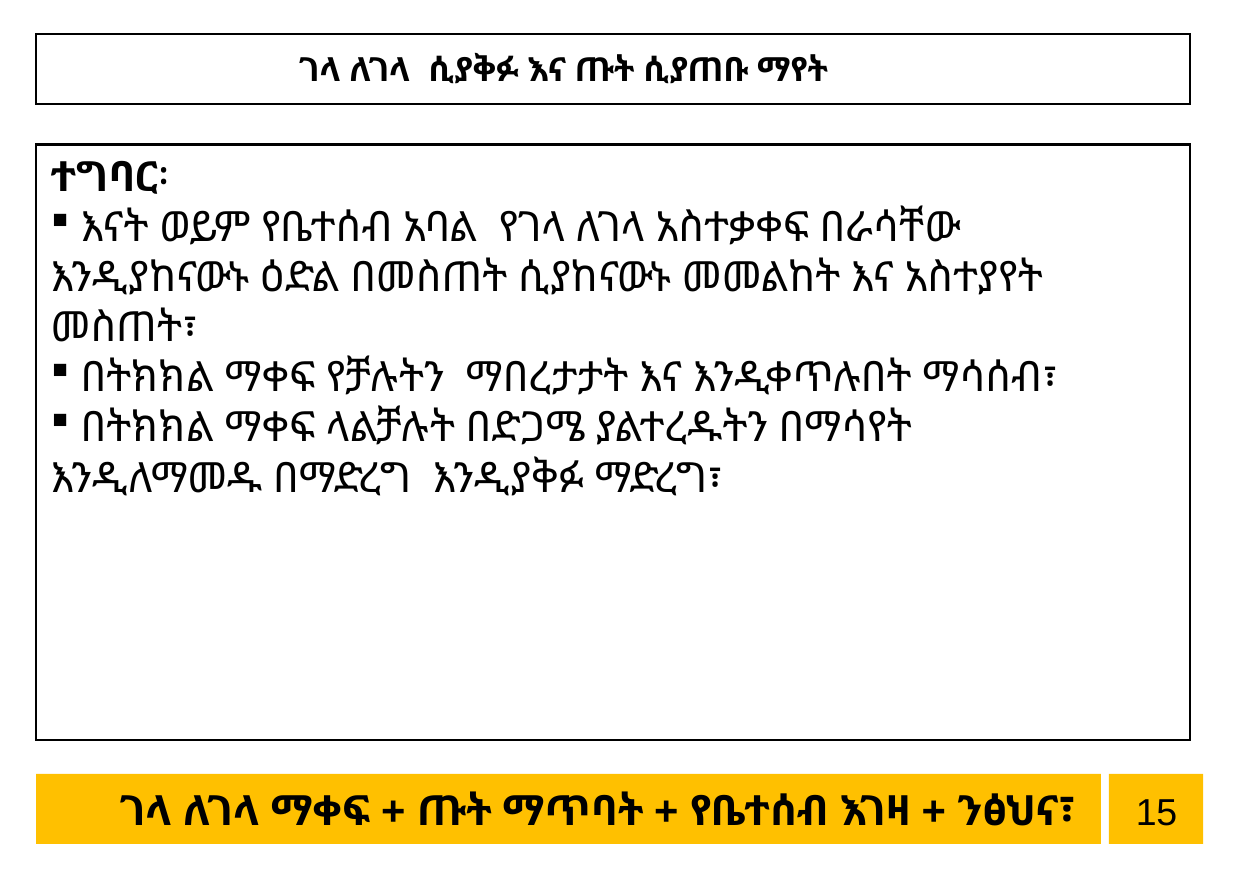

ገላ ለገላ  ሲያቅፉ እና ጡት ሲያጠቡ ማየት
8
ተግባር፡
 እናት ወይም የቤተሰብ አባል  የገላ ለገላ አስተቃቀፍ በራሳቸው እንዲያከናውኑ ዕድል በመስጠት ሲያከናውኑ መመልከት እና አስተያየት መስጠት፣
 በትክክል ማቀፍ የቻሉትን  ማበረታታት እና እንዲቀጥሉበት ማሳሰብ፣
 በትክክል ማቀፍ ላልቻሉት በድጋሜ ያልተረዱትን በማሳየት እንዲለማመዱ በማድረግ  እንዲያቅፉ ማድረግ፣

15